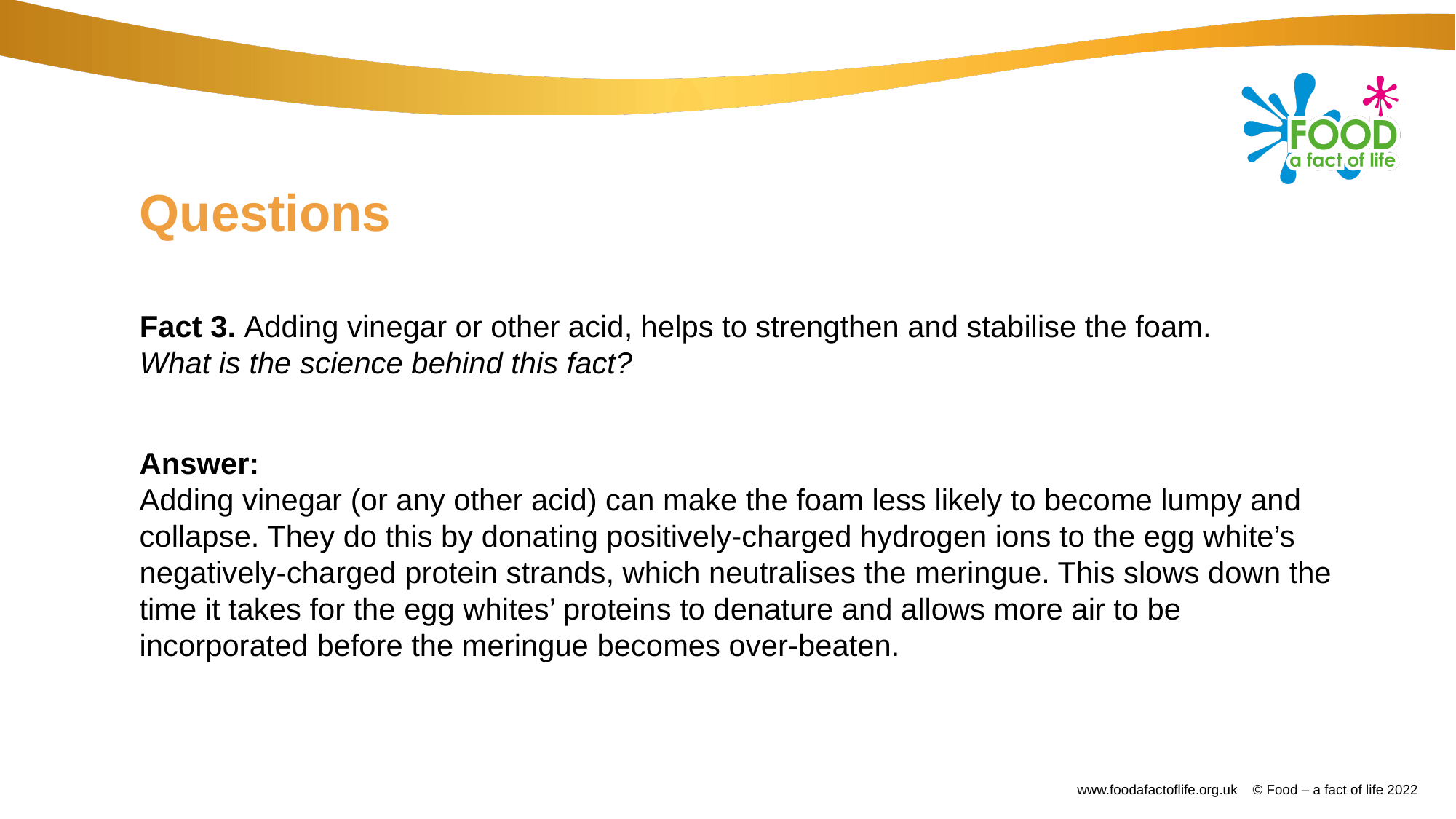

# Questions
Fact 3. Adding vinegar or other acid, helps to strengthen and stabilise the foam.
What is the science behind this fact?

Answer:
Adding vinegar (or any other acid) can make the foam less likely to become lumpy and collapse. They do this by donating positively-charged hydrogen ions to the egg white’s negatively-charged protein strands, which neutralises the meringue. This slows down the time it takes for the egg whites’ proteins to denature and allows more air to be incorporated before the meringue becomes over-beaten.